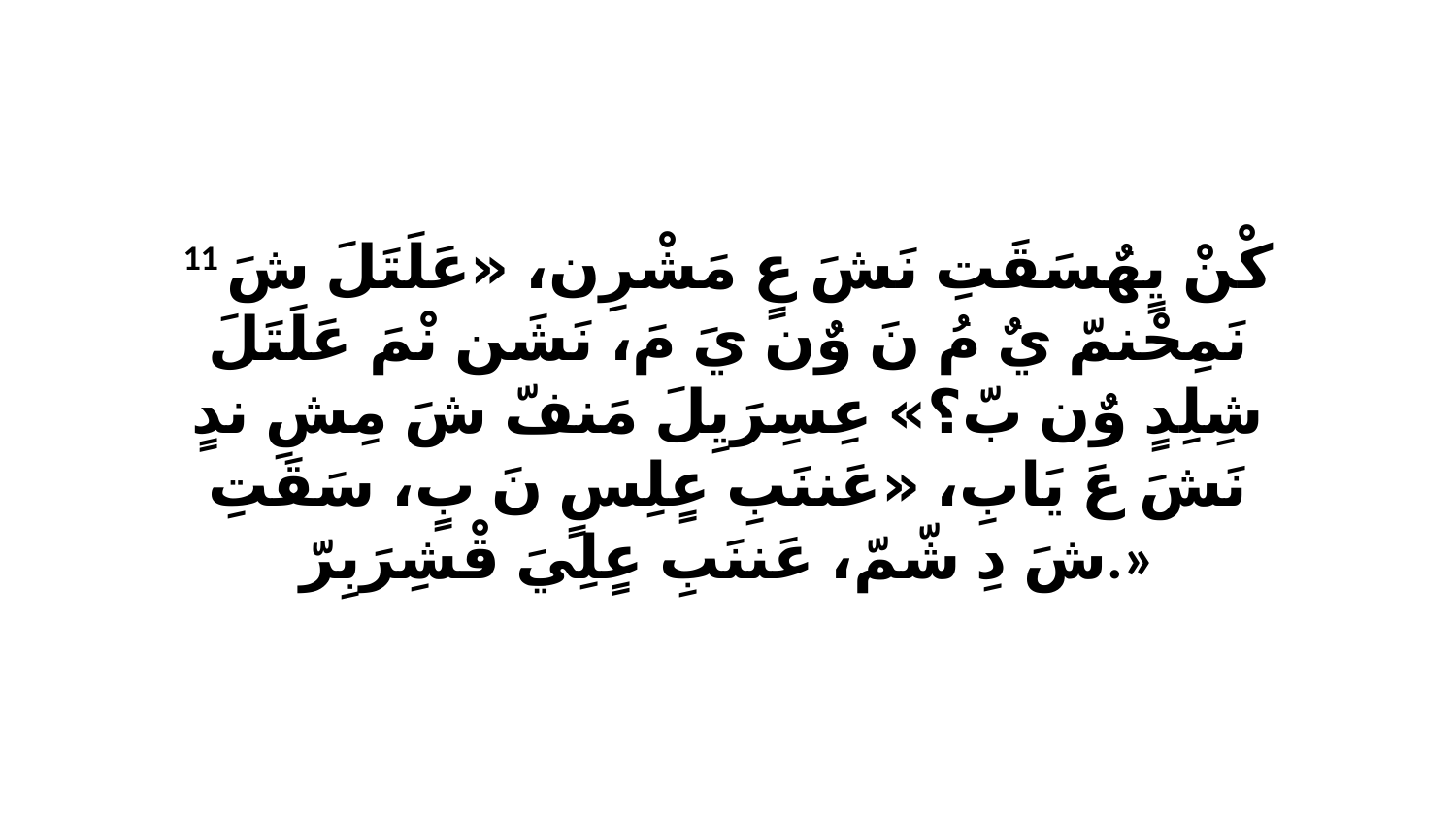

11 كْنْ يٍهٌسَقَتِ نَشَ عٍ مَشْرِن، «عَلَتَلَ شَ نَمِحْنمّ يٌ مُ نَ وٌن يَ مَ، نَشَن نْمَ عَلَتَلَ شِلِدٍ وٌن بّ؟» عِسِرَيِلَ مَنفّ شَ مِشِ ندٍ نَشَ عَ يَابِ، «عَننَبِ عٍلِسٍ نَ بٍ، سَقَتِ شَ دِ شّمّ، عَننَبِ عٍلِيَ قْشِرَبِرّ.»